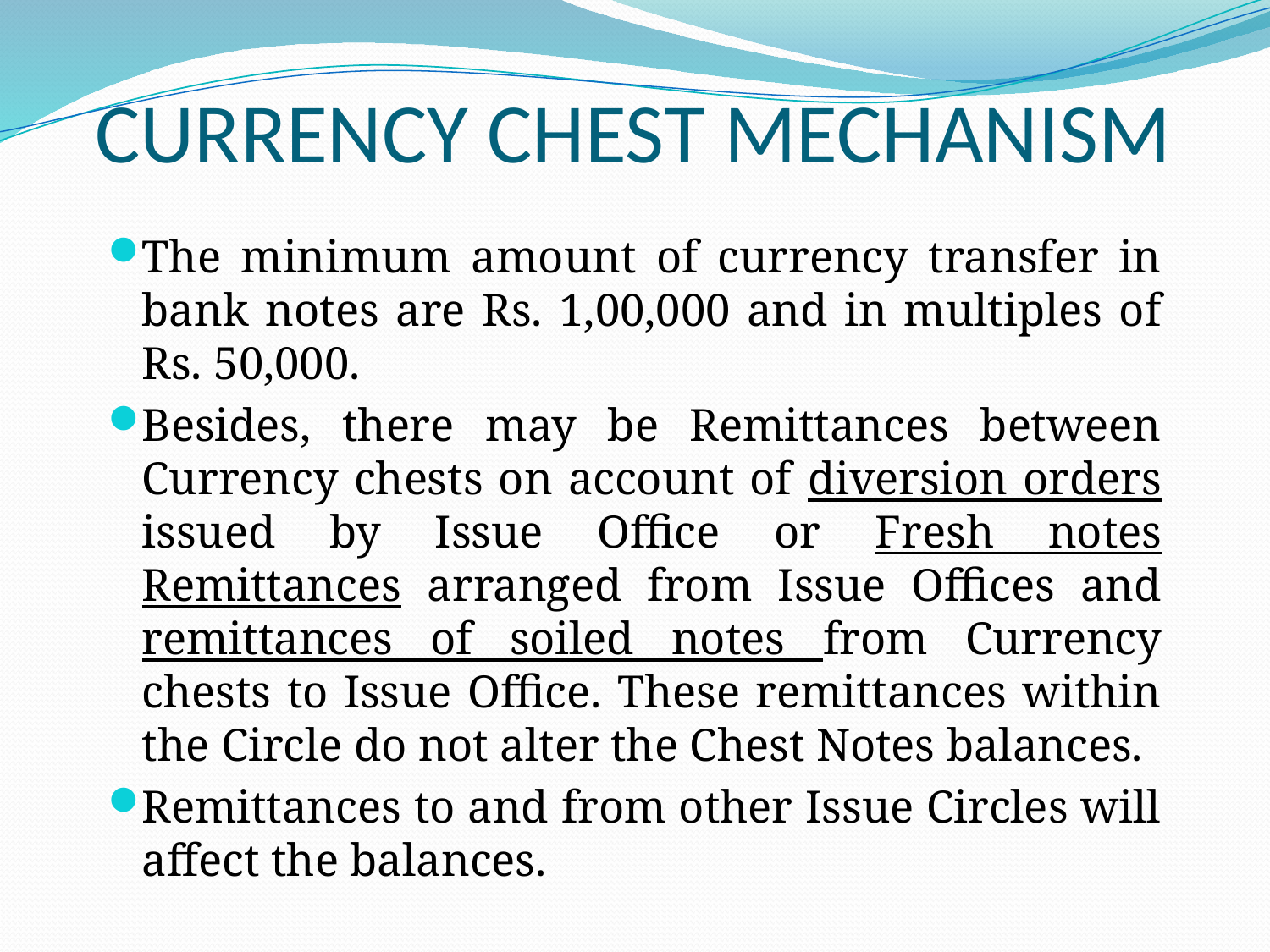

# CURRENCY CHEST MECHANISM
The minimum amount of currency transfer in bank notes are Rs. 1,00,000 and in multiples of Rs. 50,000.
Besides, there may be Remittances between Currency chests on account of diversion orders issued by Issue Office or Fresh notes Remittances arranged from Issue Offices and remittances of soiled notes from Currency chests to Issue Office. These remittances within the Circle do not alter the Chest Notes balances.
Remittances to and from other Issue Circles will affect the balances.